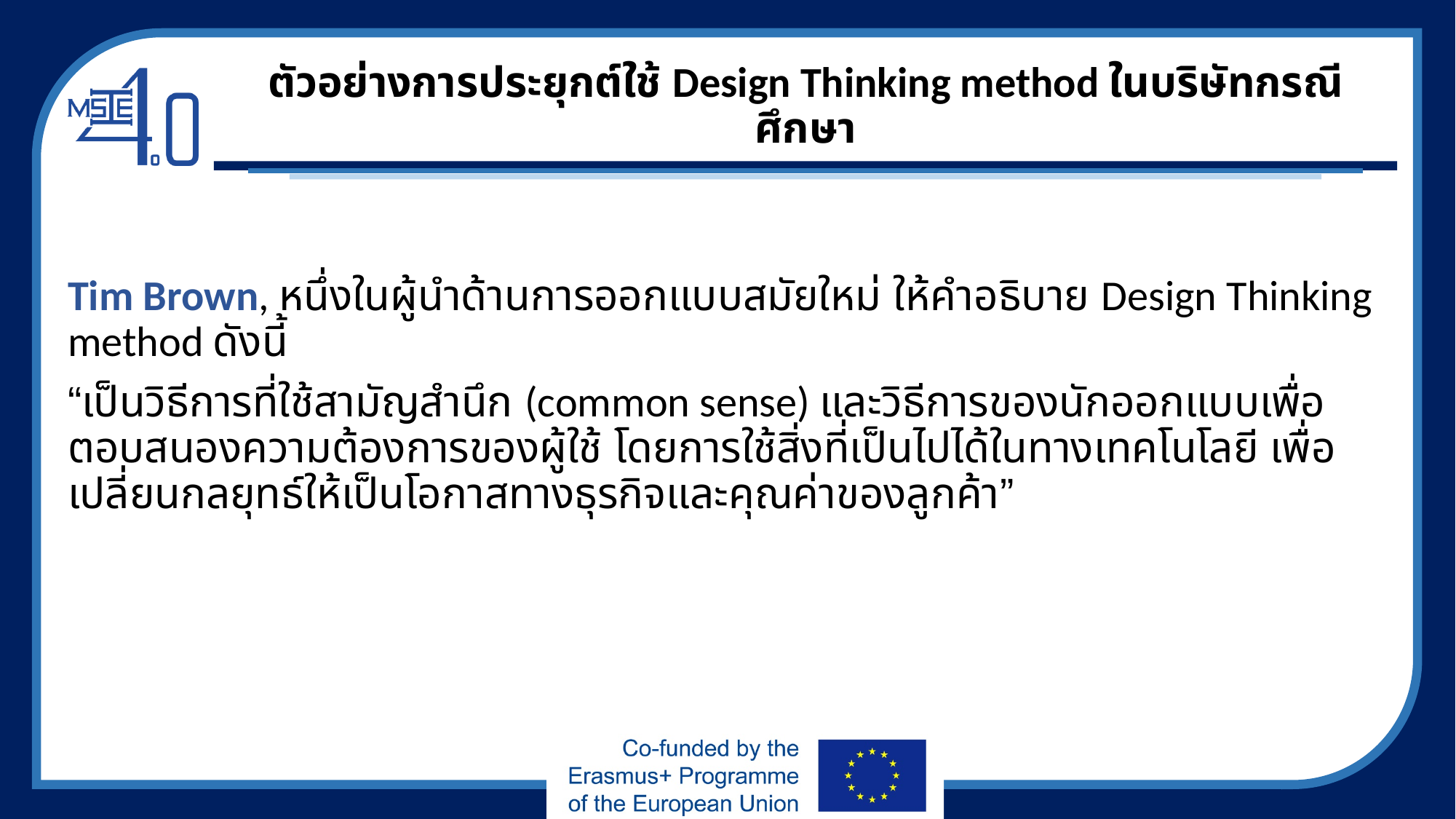

# ตัวอย่างการประยุกต์ใช้ Design Thinking method ในบริษัทกรณีศึกษา

Tim Brown, หนึ่งในผู้นำด้านการออกแบบสมัยใหม่ ให้คำอธิบาย Design Thinking method ดังนี้
“เป็นวิธีการที่ใช้สามัญสำนึก (common sense) และวิธีการของนักออกแบบเพื่อตอบสนองความต้องการของผู้ใช้ โดยการใช้สิ่งที่เป็นไปได้ในทางเทคโนโลยี เพื่อเปลี่ยนกลยุทธ์ให้เป็นโอกาสทางธุรกิจและคุณค่าของลูกค้า”